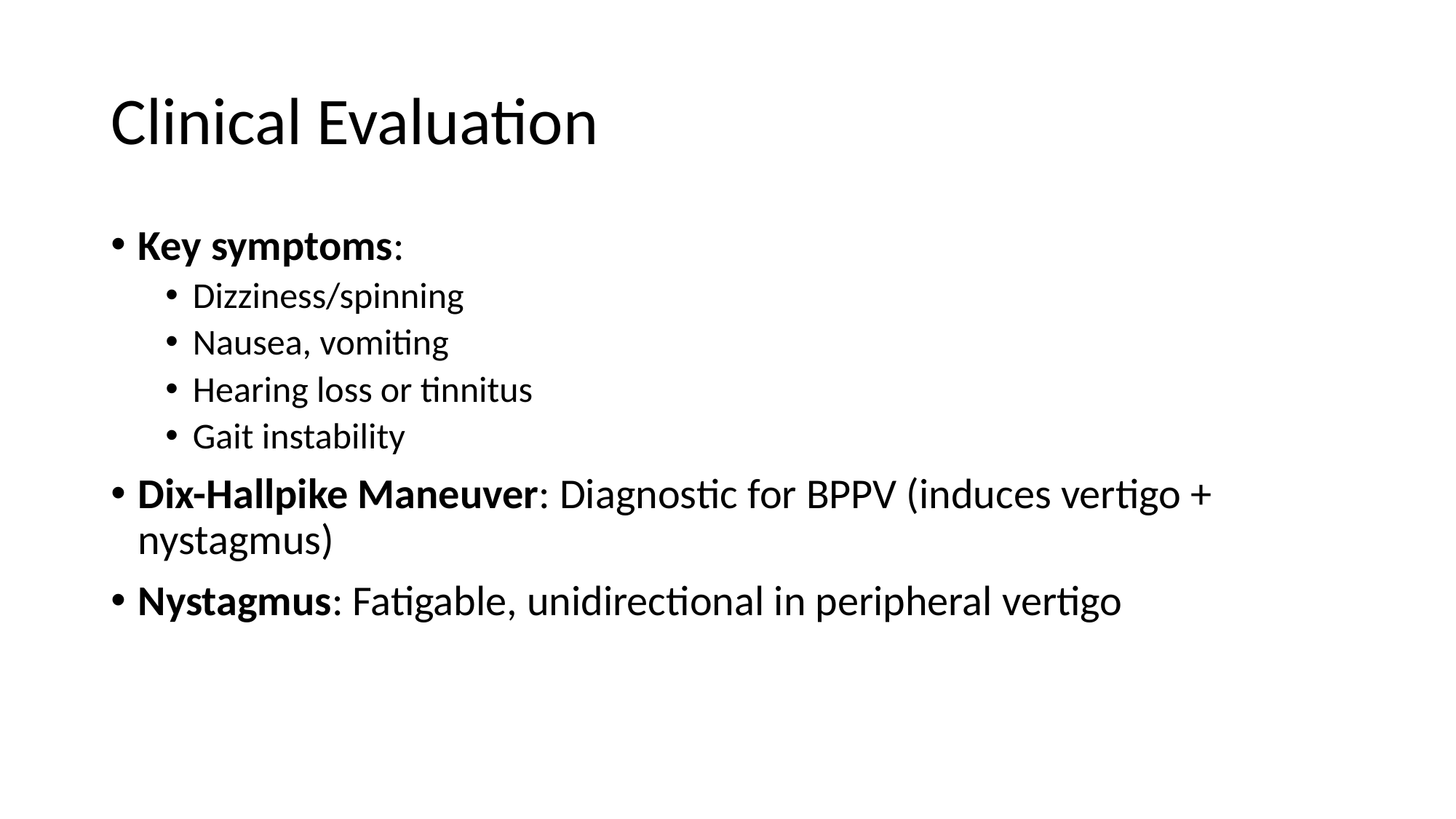

# Clinical Evaluation
Key symptoms:
Dizziness/spinning
Nausea, vomiting
Hearing loss or tinnitus
Gait instability
Dix-Hallpike Maneuver: Diagnostic for BPPV (induces vertigo + nystagmus)
Nystagmus: Fatigable, unidirectional in peripheral vertigo